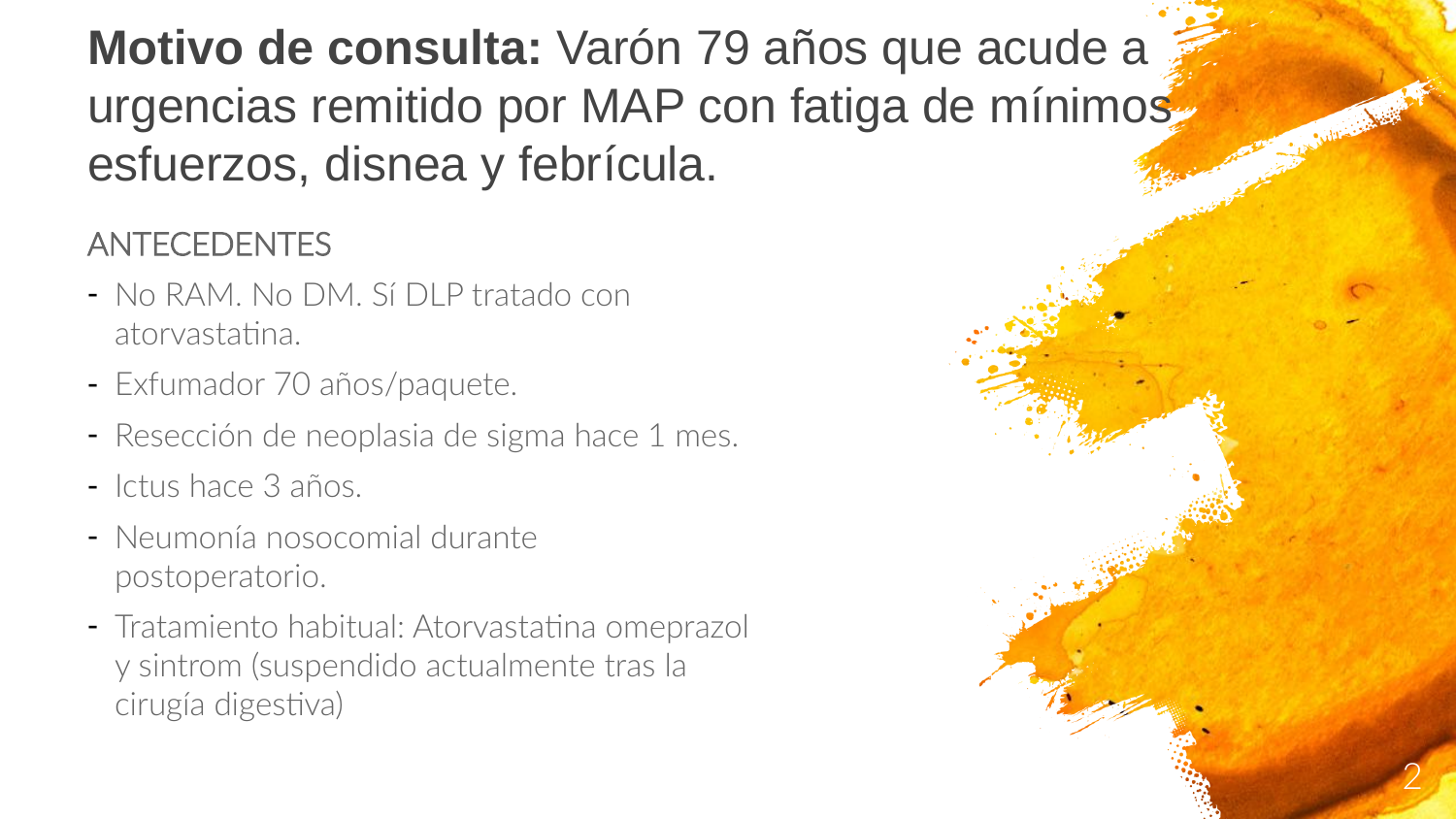

# Motivo de consulta: Varón 79 años que acude a urgencias remitido por MAP con fatiga de mínimos esfuerzos, disnea y febrícula.
ANTECEDENTES
No RAM. No DM. Sí DLP tratado con atorvastatina.
Exfumador 70 años/paquete.
Resección de neoplasia de sigma hace 1 mes.
Ictus hace 3 años.
Neumonía nosocomial durante postoperatorio.
Tratamiento habitual: Atorvastatina omeprazol y sintrom (suspendido actualmente tras la cirugía digestiva)
2